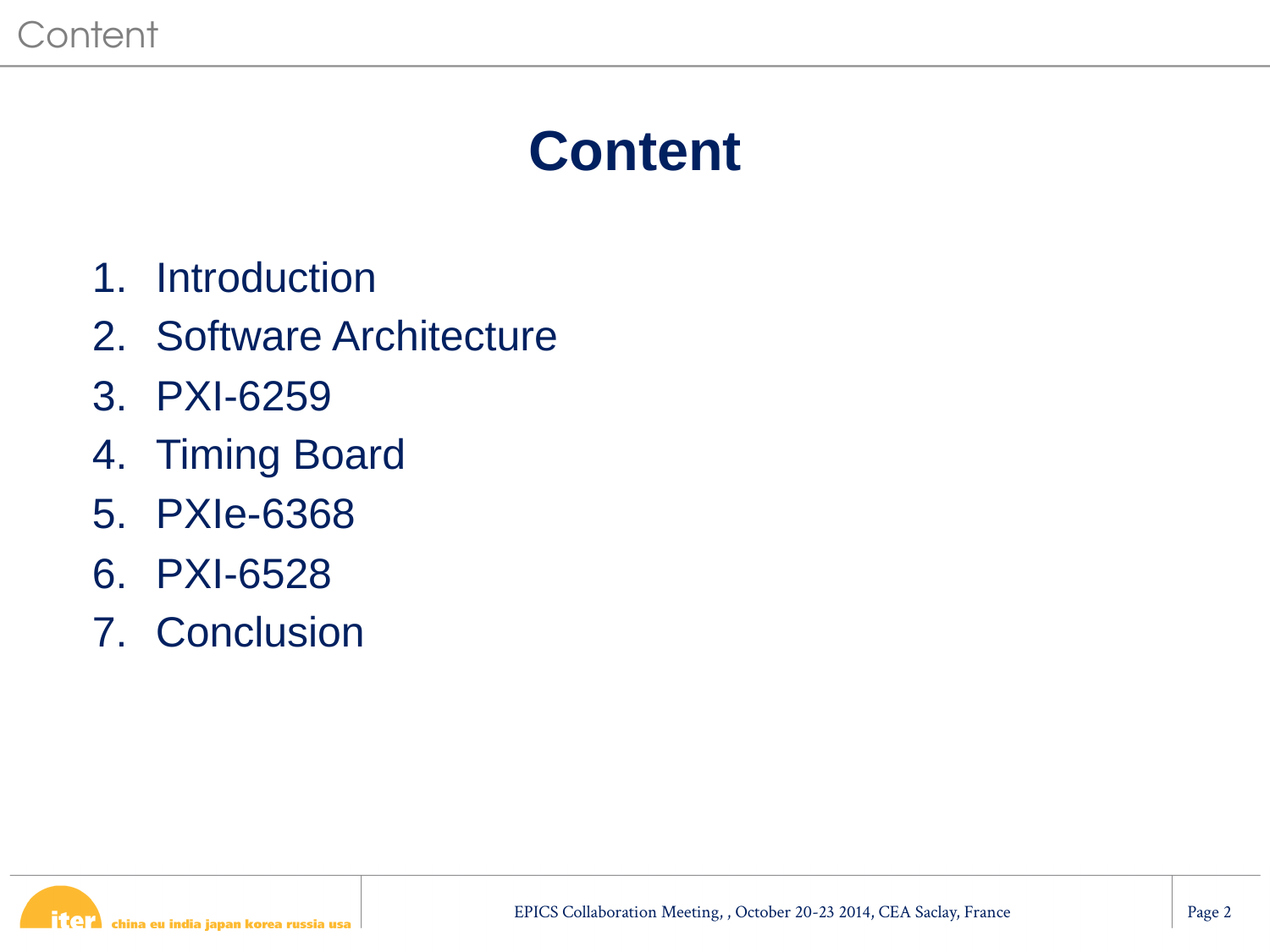

Content
# Content
Introduction
Software Architecture
PXI-6259
Timing Board
PXIe-6368
PXI-6528
Conclusion